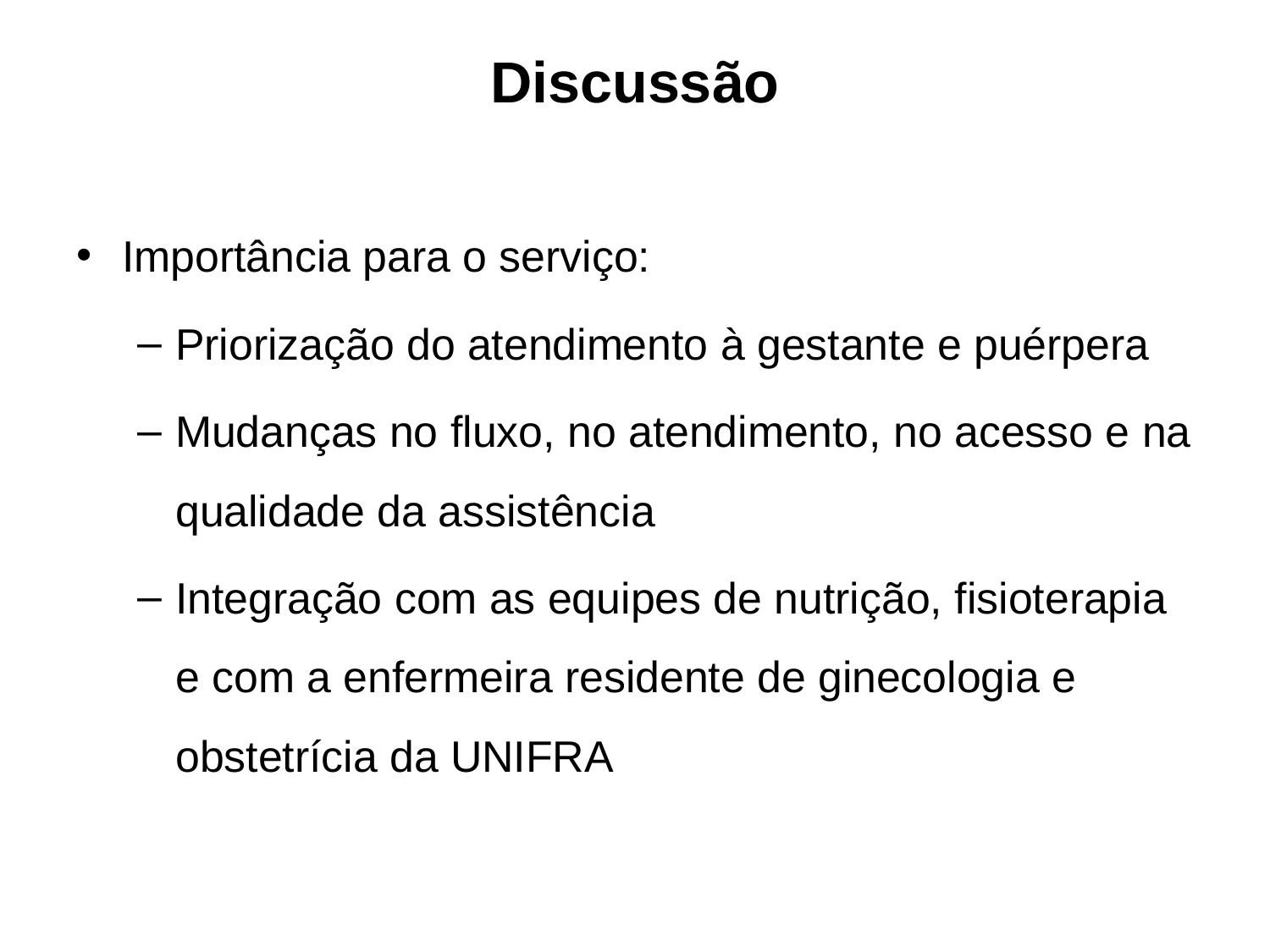

# Discussão
Importância para o serviço:
Priorização do atendimento à gestante e puérpera
Mudanças no fluxo, no atendimento, no acesso e na qualidade da assistência
Integração com as equipes de nutrição, fisioterapia e com a enfermeira residente de ginecologia e obstetrícia da UNIFRA